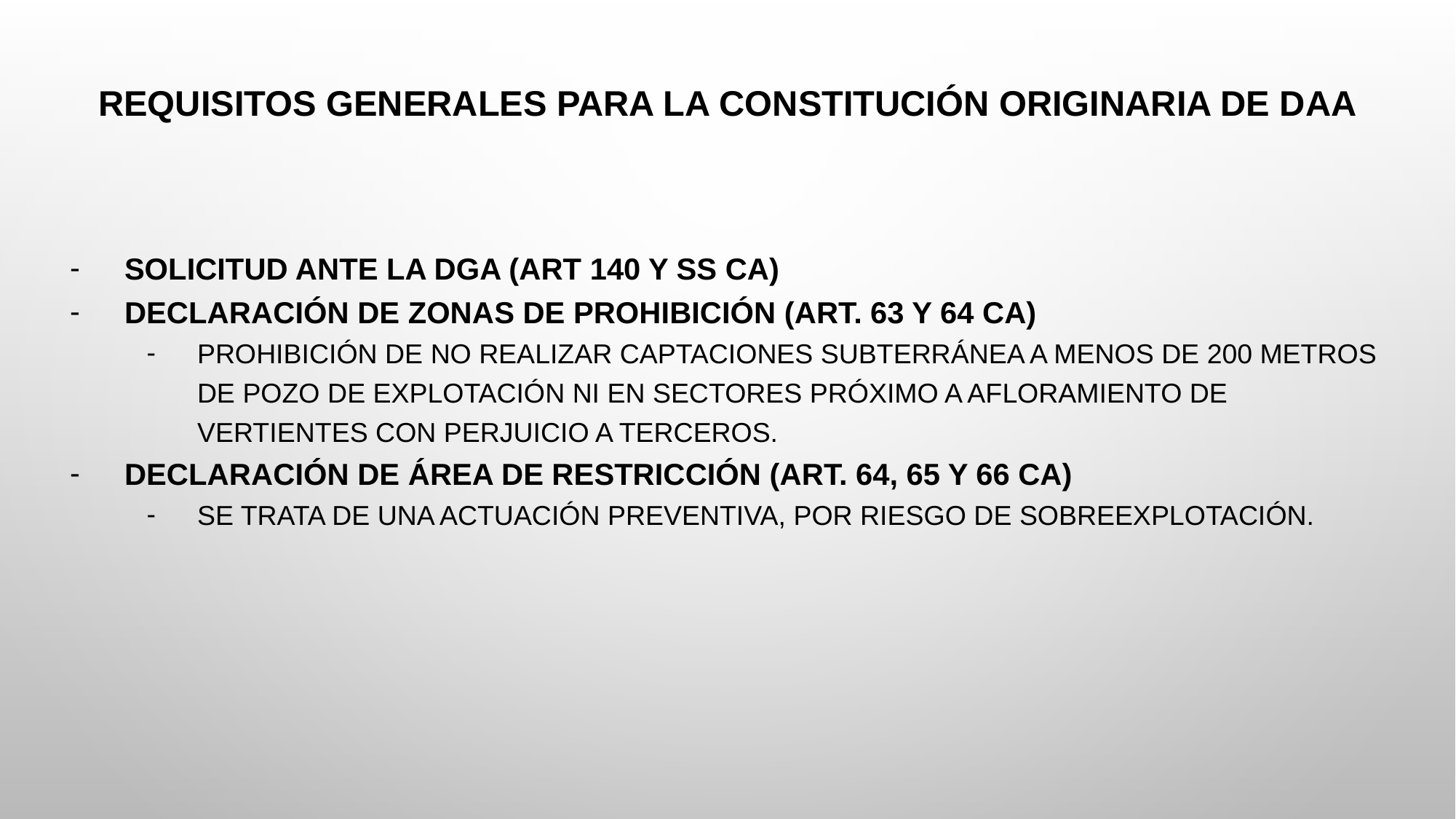

# Requisitos Generales para la constitución originaria de DAA
Solicitud ante la DGA (Art 140 y ss CA)
Declaración de zonas de prohibición (Art. 63 y 64 CA)
Prohibición de no realizar captaciones subterránea a menos de 200 metros de pozo de explotación ni en sectores próximo a afloramiento de vertientes con perjuicio a terceros.
Declaración de área de restricción (Art. 64, 65 y 66 CA)
Se trata de una actuación preventiva, por riesgo de sobreexplotación.